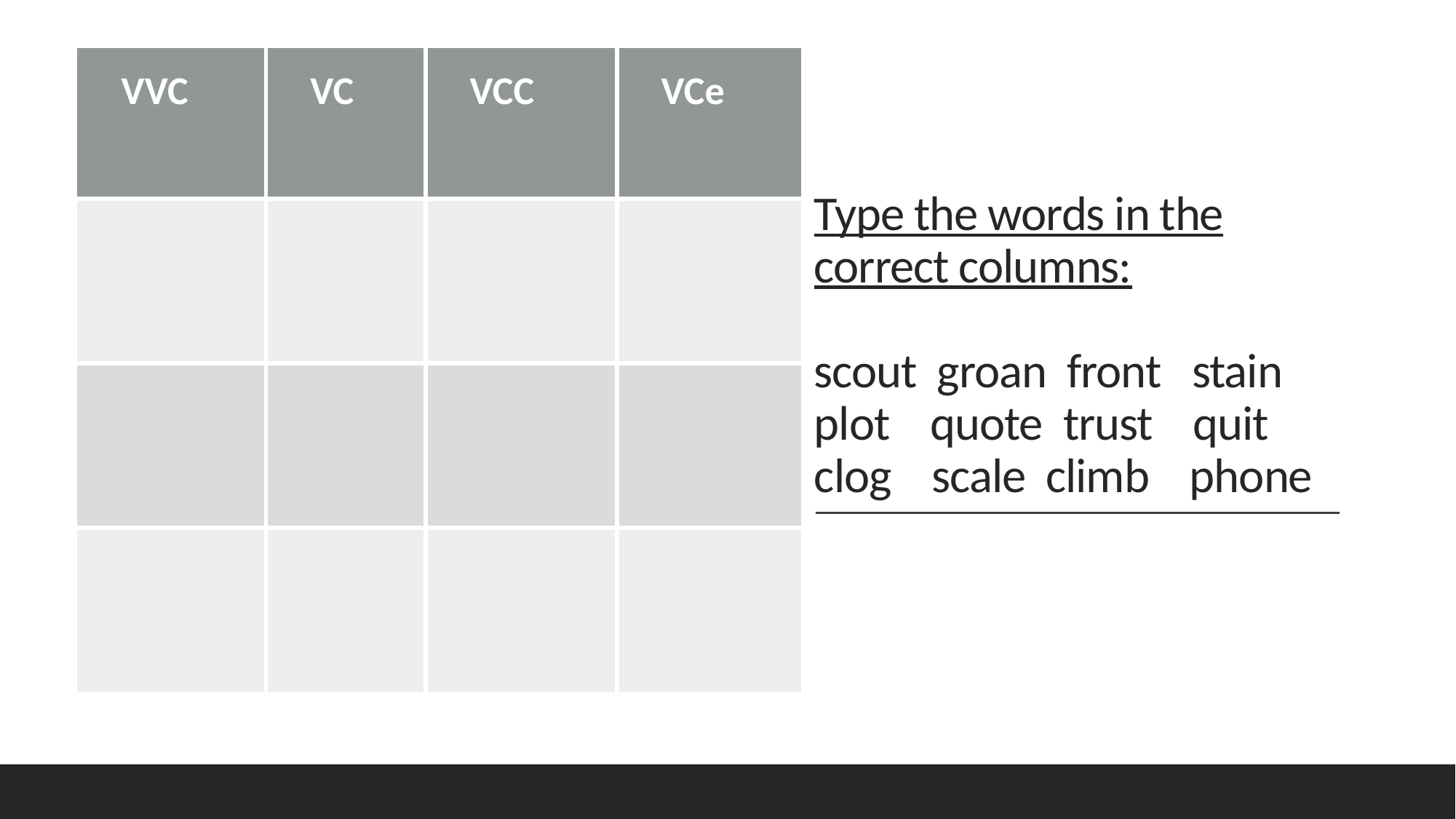

| VVC | VC | VCC | VCe |
| --- | --- | --- | --- |
|  |  |  |  |
|  |  |  |  |
|  |  |  |  |
# Type the words in the correct columns: scout  groan  front   stain plot    quote  trust    quit    clog    scale  climb    phone